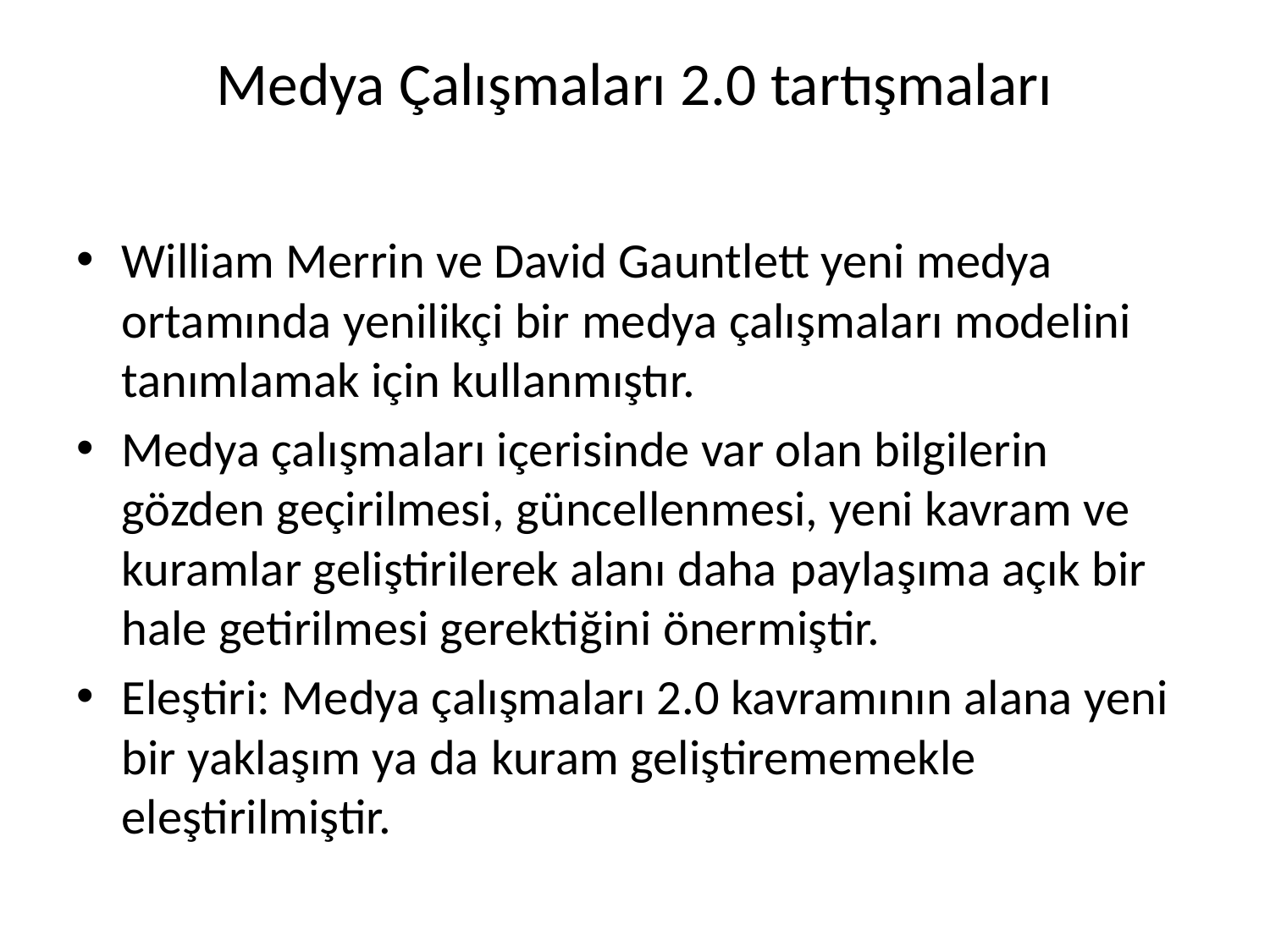

# Medya Çalışmaları 2.0 tartışmaları
William Merrin ve David Gauntlett yeni medya ortamında yenilikçi bir medya çalışmaları modelini tanımlamak için kullanmıştır.
Medya çalışmaları içerisinde var olan bilgilerin gözden geçirilmesi, güncellenmesi, yeni kavram ve kuramlar geliştirilerek alanı daha paylaşıma açık bir hale getirilmesi gerektiğini önermiştir.
Eleştiri: Medya çalışmaları 2.0 kavramının alana yeni bir yaklaşım ya da kuram geliştirememekle eleştirilmiştir.